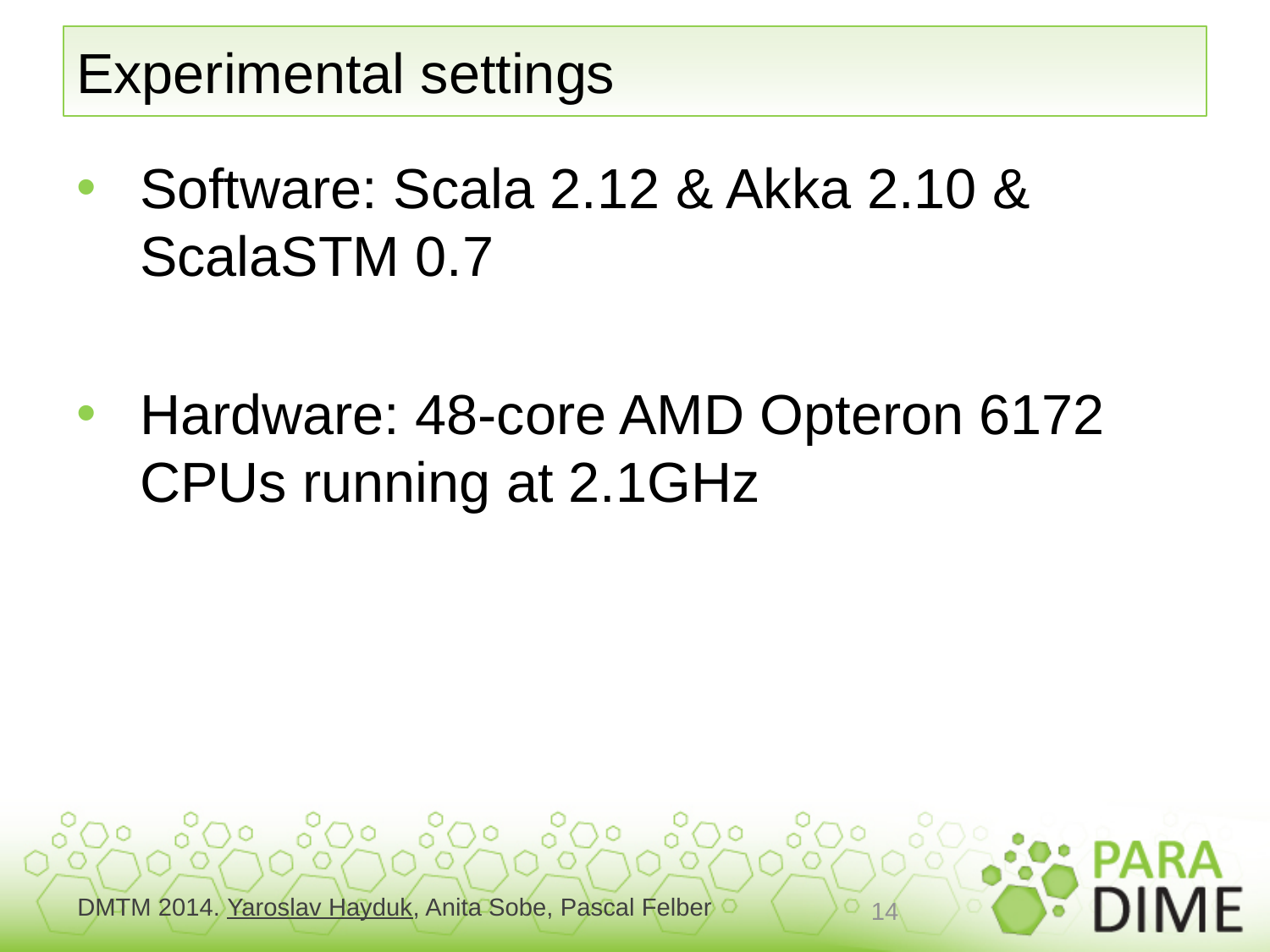

# Experimental settings
Software: Scala 2.12 & Akka 2.10 & ScalaSTM 0.7

Hardware: 48-core AMD Opteron 6172 CPUs running at 2.1GHz

14